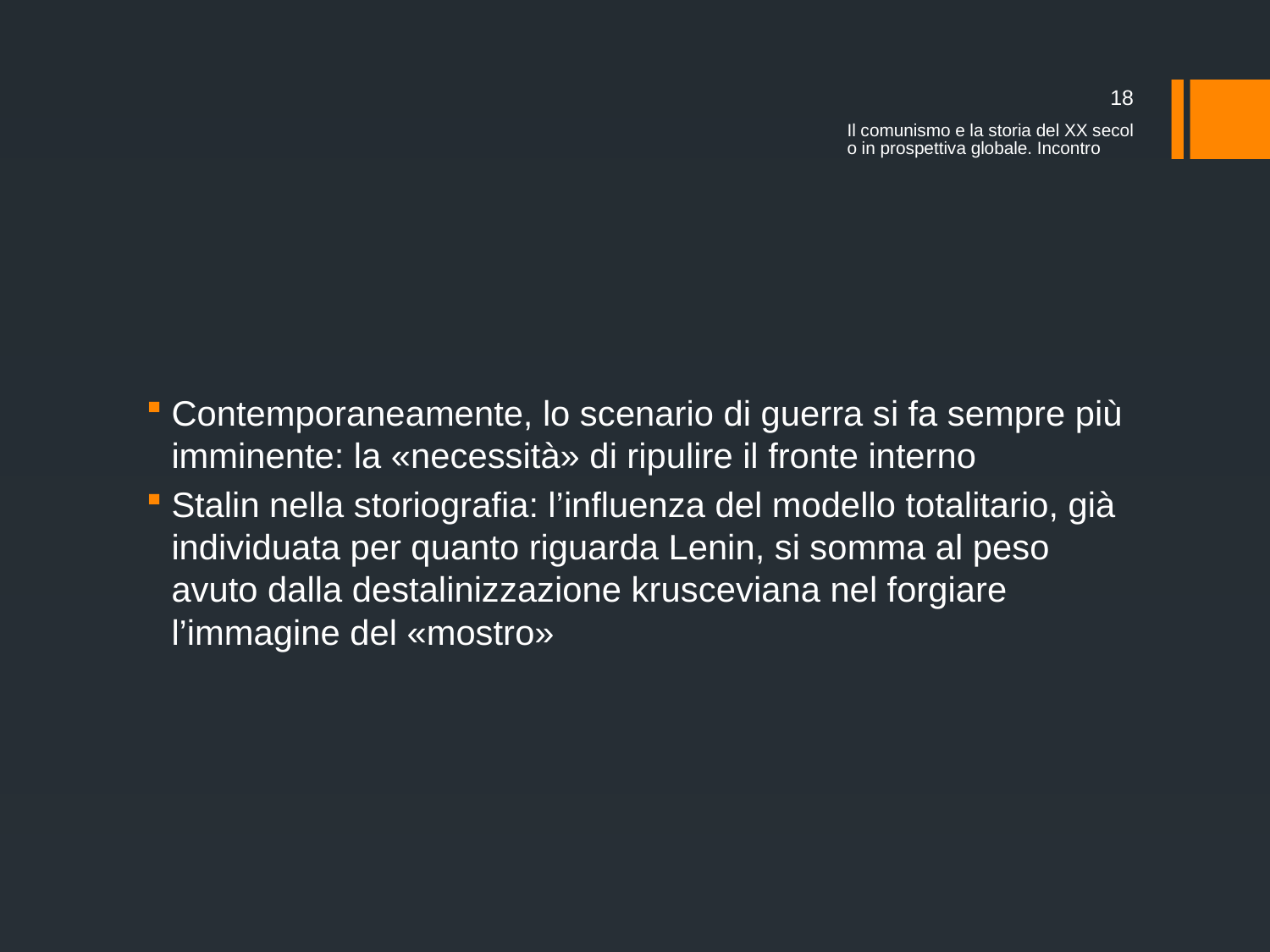

18
Il comunismo e la storia del XX secolo in prospettiva globale. Incontro
#
Contemporaneamente, lo scenario di guerra si fa sempre più imminente: la «necessità» di ripulire il fronte interno
Stalin nella storiografia: l’influenza del modello totalitario, già individuata per quanto riguarda Lenin, si somma al peso avuto dalla destalinizzazione krusceviana nel forgiare l’immagine del «mostro»